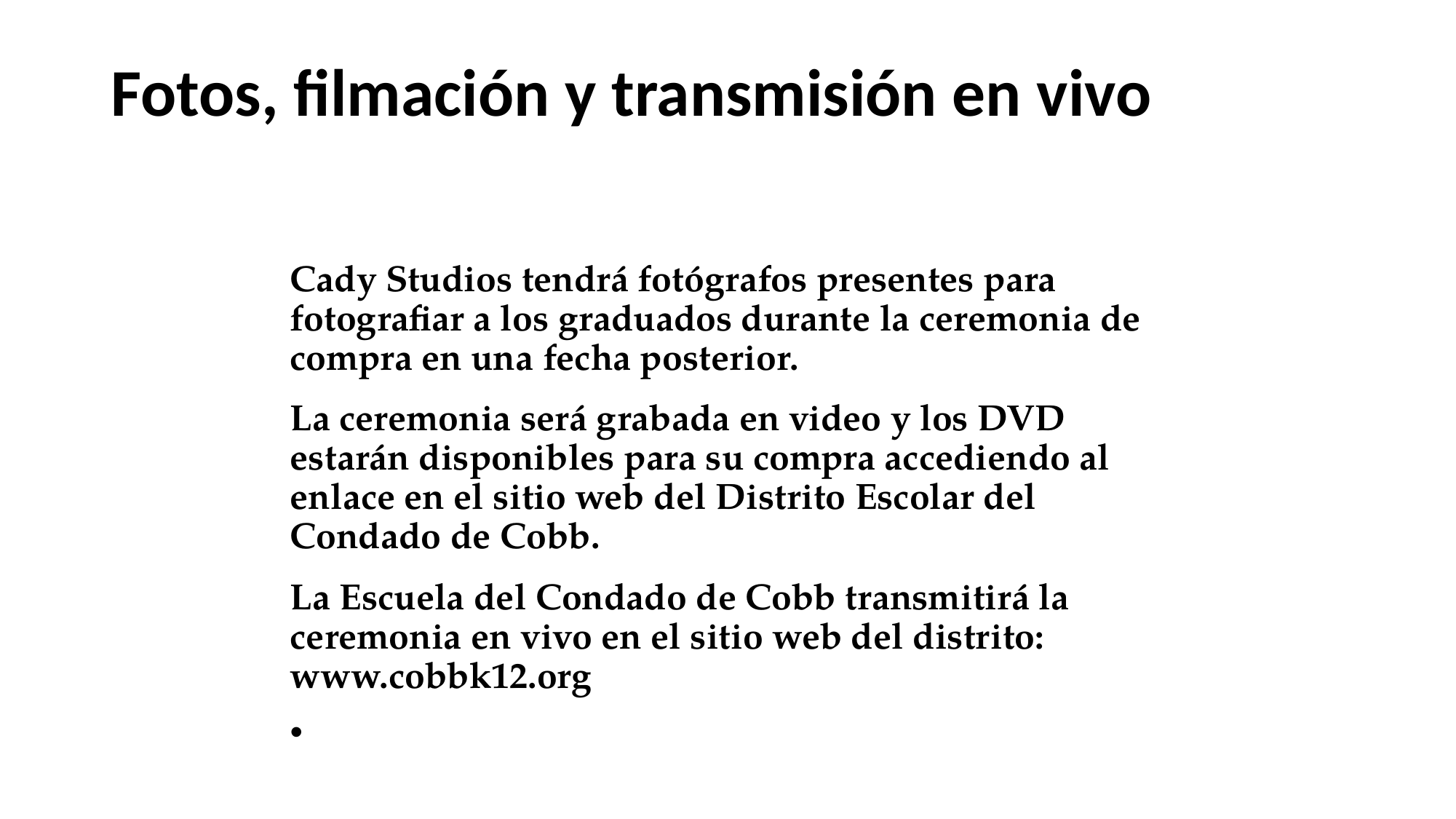

# Fotos, filmación y transmisión en vivo

Cady Studios tendrá fotógrafos presentes para fotografiar a los graduados durante la ceremonia de compra en una fecha posterior.
La ceremonia será grabada en video y los DVD estarán disponibles para su compra accediendo al enlace en el sitio web del Distrito Escolar del Condado de Cobb.
La Escuela del Condado de Cobb transmitirá la ceremonia en vivo en el sitio web del distrito: www.cobbk12.org